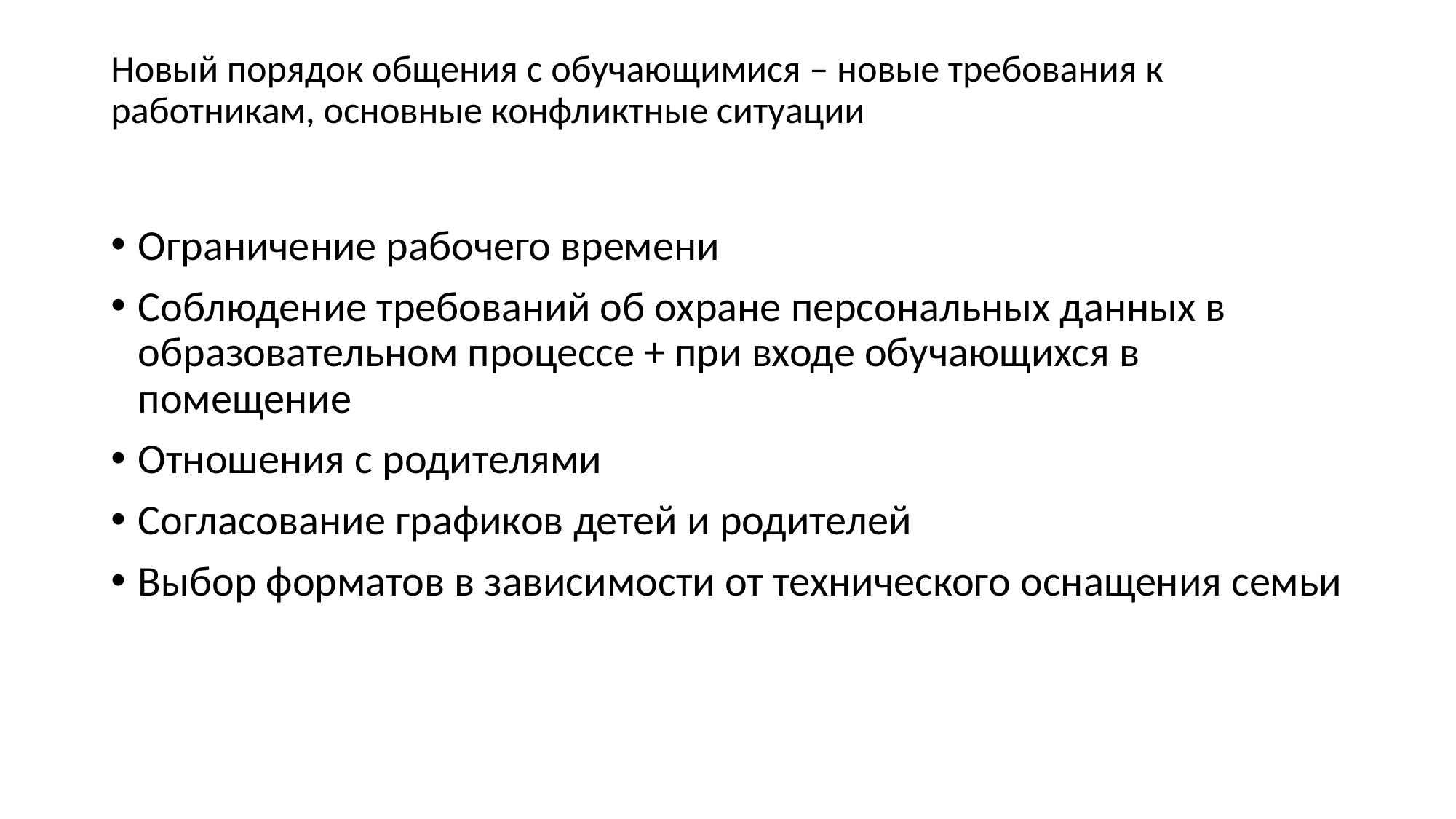

# Новый порядок общения с обучающимися – новые требования к работникам, основные конфликтные ситуации
Ограничение рабочего времени
Соблюдение требований об охране персональных данных в образовательном процессе + при входе обучающихся в помещение
Отношения с родителями
Согласование графиков детей и родителей
Выбор форматов в зависимости от технического оснащения семьи